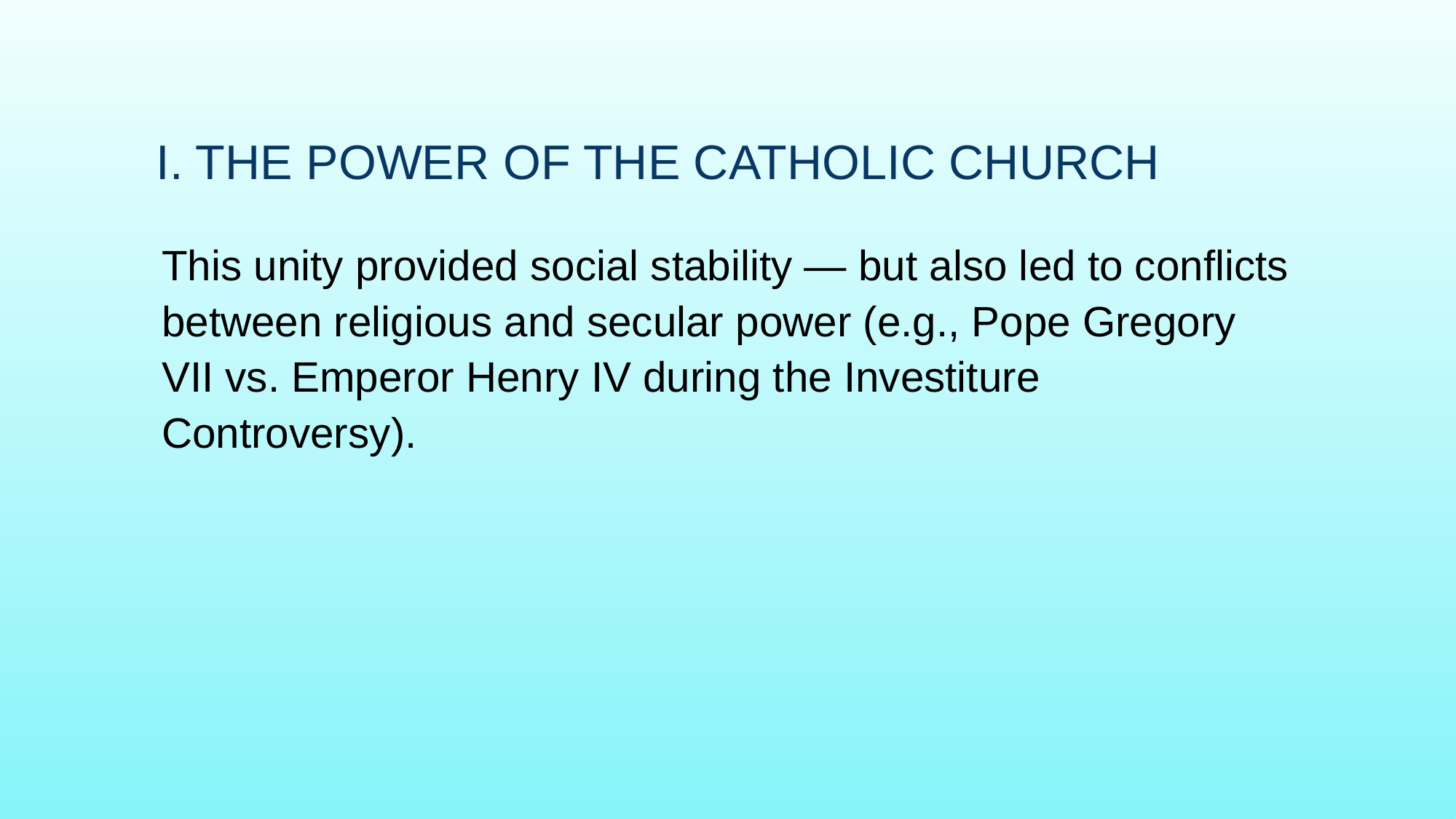

# I. The Power of the Catholic Church
This unity provided social stability — but also led to conflicts between religious and secular power (e.g., Pope Gregory VII vs. Emperor Henry IV during the Investiture Controversy).